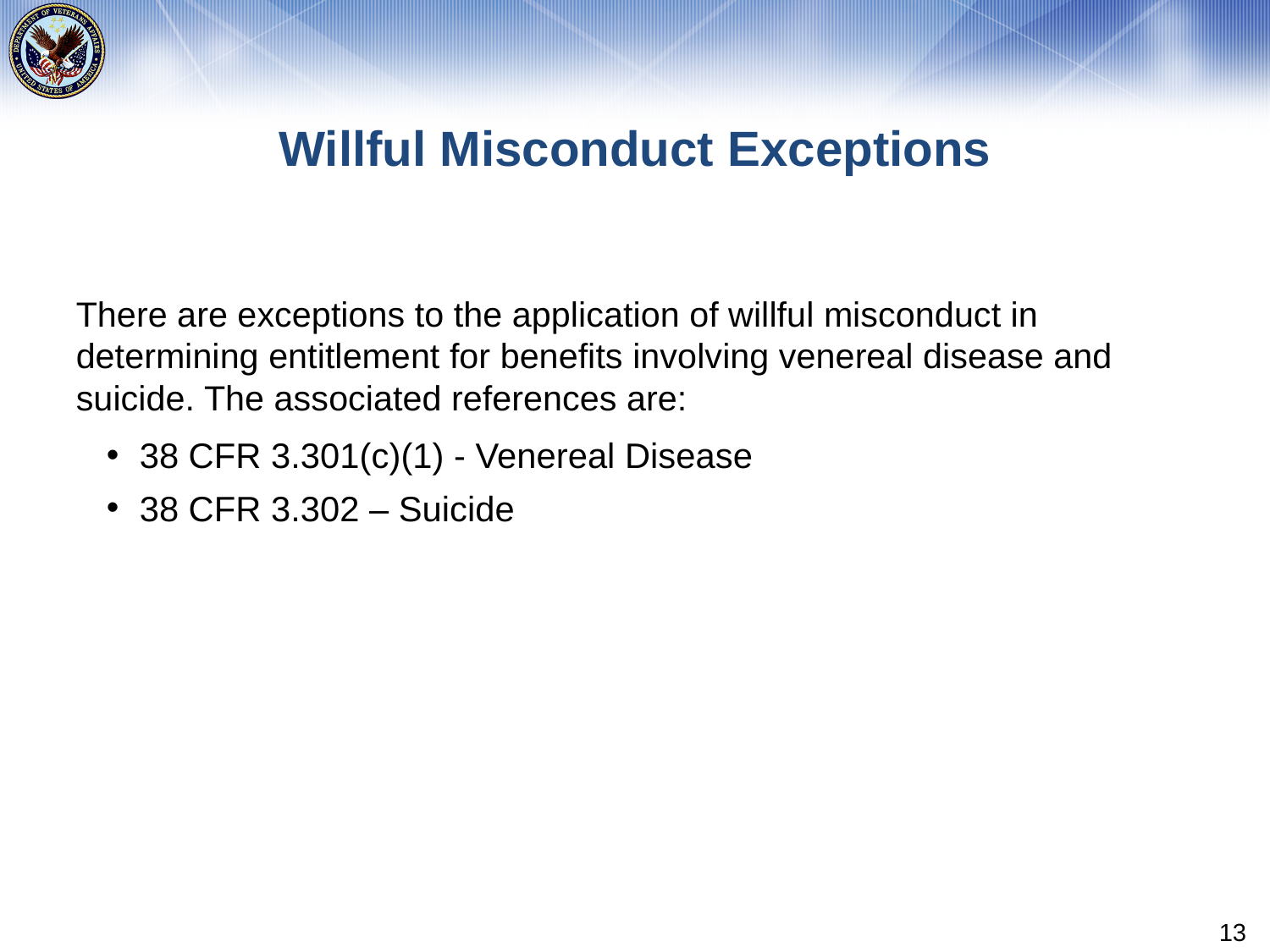

# Willful Misconduct Exceptions
There are exceptions to the application of willful misconduct in determining entitlement for benefits involving venereal disease and suicide. The associated references are:
38 CFR 3.301(c)(1) - Venereal Disease
38 CFR 3.302 – Suicide
13